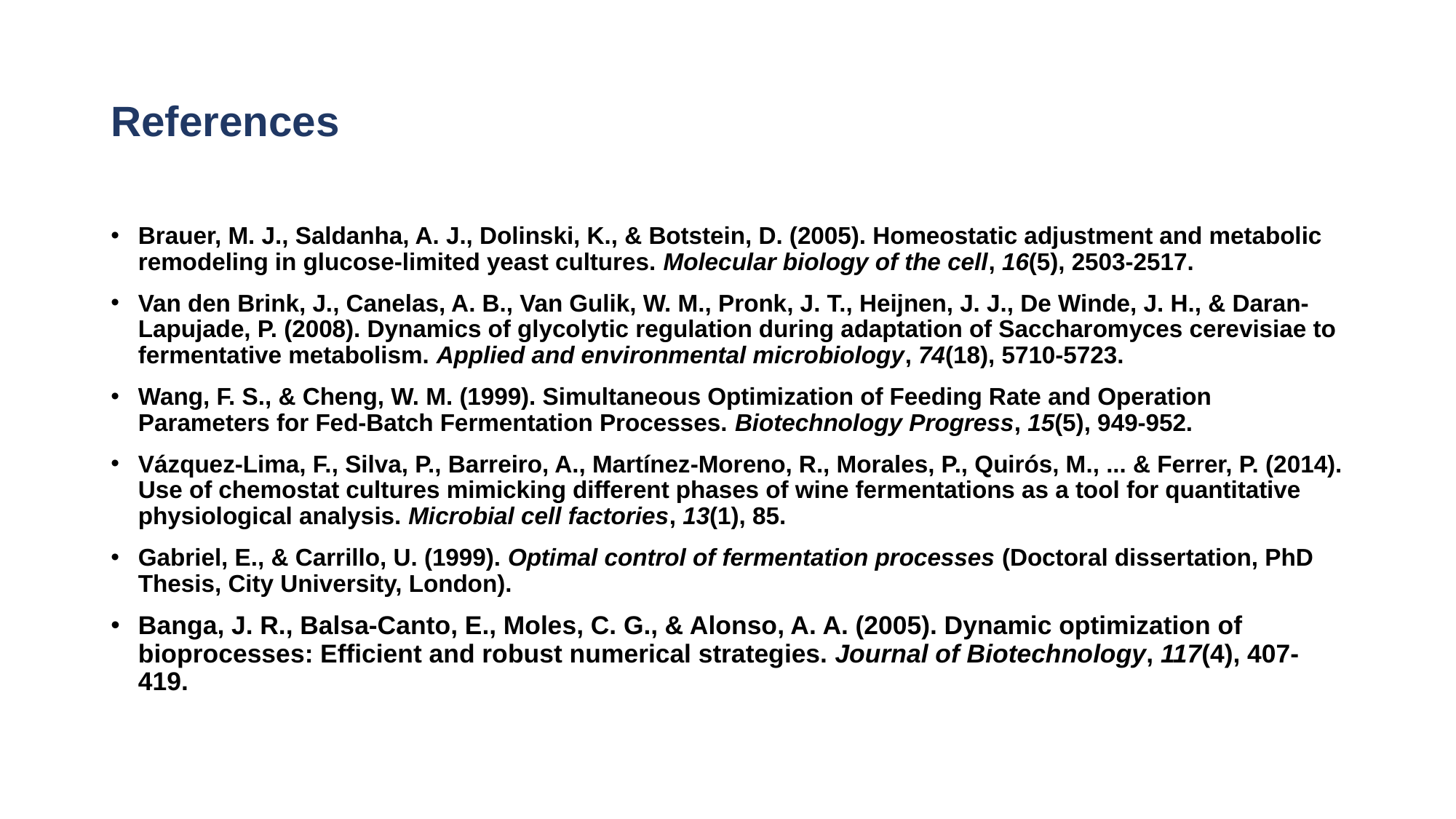

# References
Brauer, M. J., Saldanha, A. J., Dolinski, K., & Botstein, D. (2005). Homeostatic adjustment and metabolic remodeling in glucose-limited yeast cultures. Molecular biology of the cell, 16(5), 2503-2517.
Van den Brink, J., Canelas, A. B., Van Gulik, W. M., Pronk, J. T., Heijnen, J. J., De Winde, J. H., & Daran-Lapujade, P. (2008). Dynamics of glycolytic regulation during adaptation of Saccharomyces cerevisiae to fermentative metabolism. Applied and environmental microbiology, 74(18), 5710-5723.
Wang, F. S., & Cheng, W. M. (1999). Simultaneous Optimization of Feeding Rate and Operation Parameters for Fed‐Batch Fermentation Processes. Biotechnology Progress, 15(5), 949-952.
Vázquez-Lima, F., Silva, P., Barreiro, A., Martínez-Moreno, R., Morales, P., Quirós, M., ... & Ferrer, P. (2014). Use of chemostat cultures mimicking different phases of wine fermentations as a tool for quantitative physiological analysis. Microbial cell factories, 13(1), 85.
Gabriel, E., & Carrillo, U. (1999). Optimal control of fermentation processes (Doctoral dissertation, PhD Thesis, City University, London).
Banga, J. R., Balsa-Canto, E., Moles, C. G., & Alonso, A. A. (2005). Dynamic optimization of bioprocesses: Efficient and robust numerical strategies. Journal of Biotechnology, 117(4), 407-419.